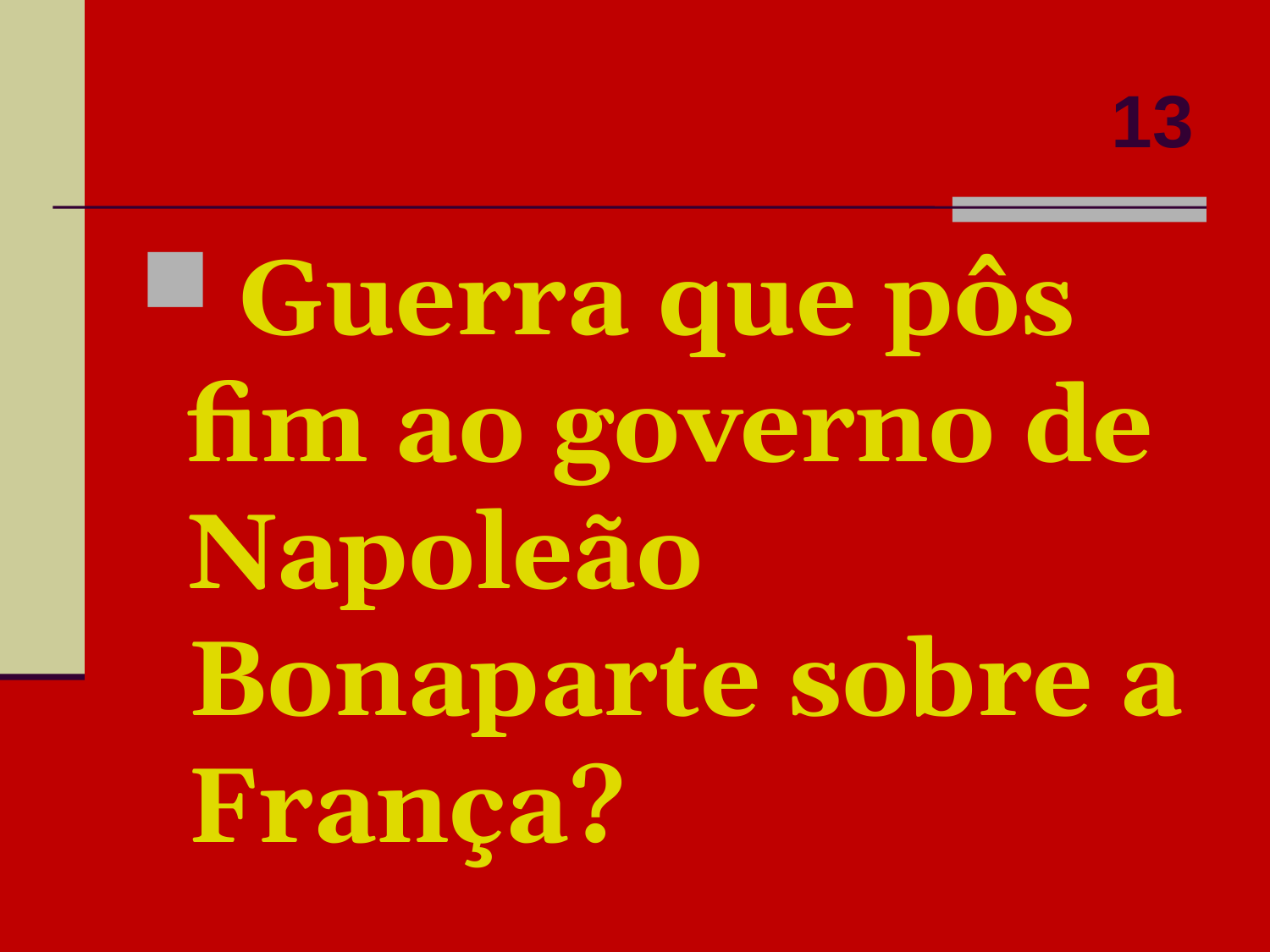

# 13
 Guerra que pôs fim ao governo de Napoleão Bonaparte sobre a França?